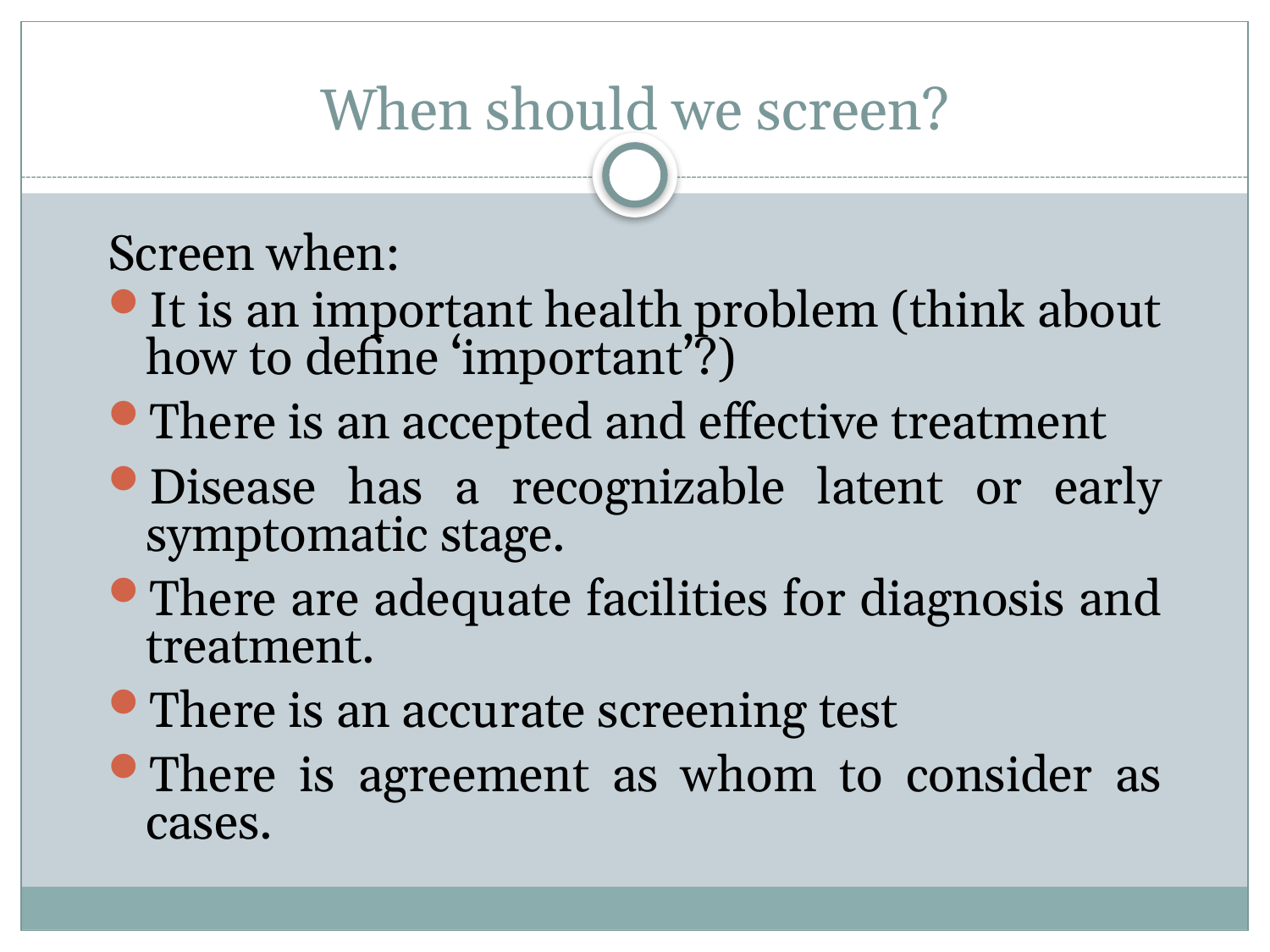

# When should we screen?
Screen when:
It is an important health problem (think about how to define ‘important’?)
There is an accepted and effective treatment
Disease has a recognizable latent or early symptomatic stage.
There are adequate facilities for diagnosis and treatment.
There is an accurate screening test
There is agreement as whom to consider as cases.